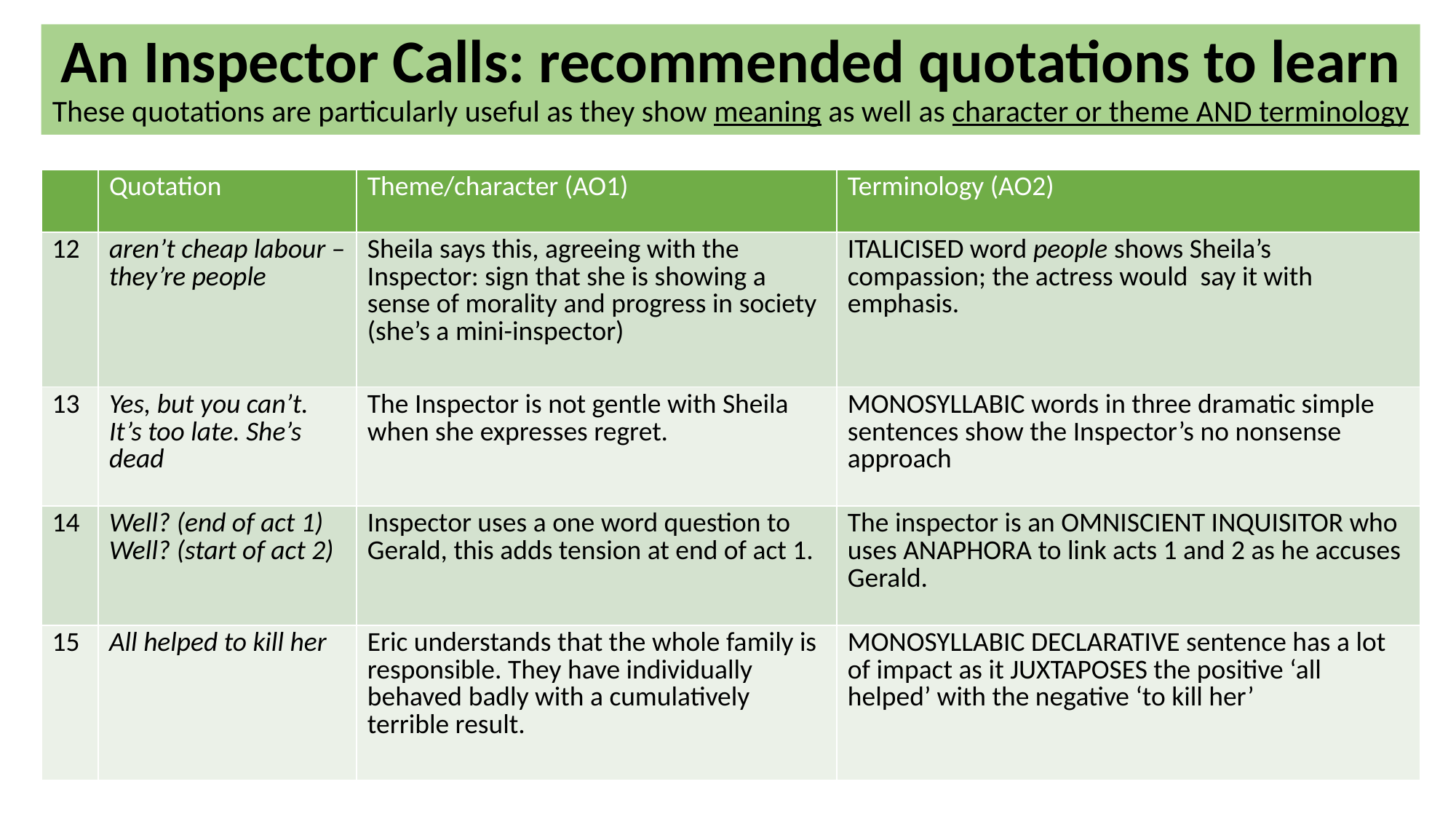

# An Inspector Calls: recommended quotations to learn These quotations are particularly useful as they show meaning as well as character or theme AND terminology
|  | Quotation | Theme/character (AO1) | Terminology (AO2) |
| --- | --- | --- | --- |
| 12 | aren’t cheap labour – they’re people | Sheila says this, agreeing with the Inspector: sign that she is showing a sense of morality and progress in society (she’s a mini-inspector) | ITALICISED word people shows Sheila’s compassion; the actress would say it with emphasis. |
| 13 | Yes, but you can’t. It’s too late. She’s dead | The Inspector is not gentle with Sheila when she expresses regret. | MONOSYLLABIC words in three dramatic simple sentences show the Inspector’s no nonsense approach |
| 14 | Well? (end of act 1) Well? (start of act 2) | Inspector uses a one word question to Gerald, this adds tension at end of act 1. | The inspector is an OMNISCIENT INQUISITOR who uses ANAPHORA to link acts 1 and 2 as he accuses Gerald. |
| 15 | All helped to kill her | Eric understands that the whole family is responsible. They have individually behaved badly with a cumulatively terrible result. | MONOSYLLABIC DECLARATIVE sentence has a lot of impact as it JUXTAPOSES the positive ‘all helped’ with the negative ‘to kill her’ |